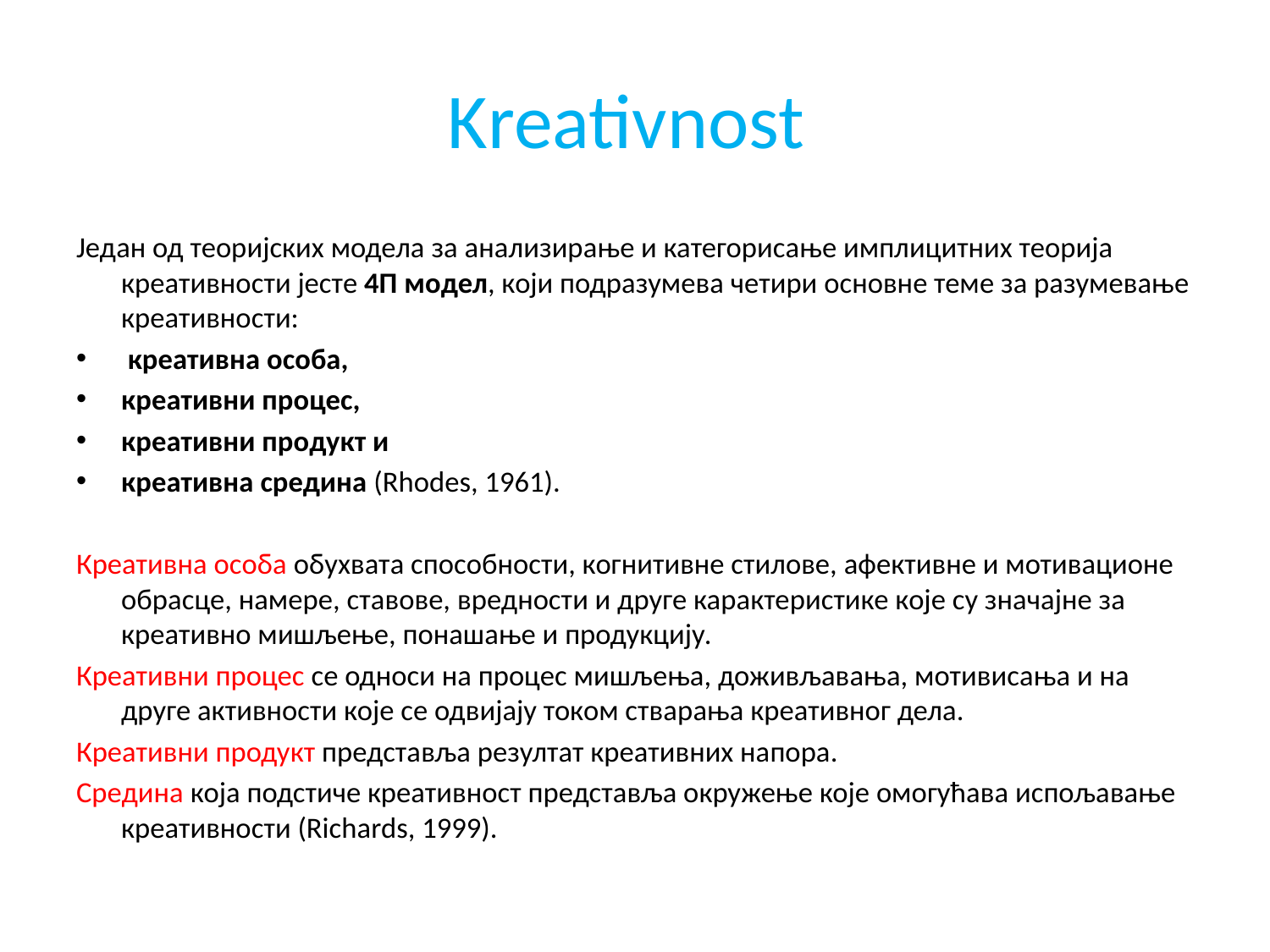

# Kreativnost
Један од теоријских модела за анализирање и категорисање имплицитних теорија креативности јесте 4П модел, који подразумева четири основне теме за разумевање креативности:
 креативна особа,
креативни процес,
креативни продукт и
креативна средина (Rhodes, 1961).

Креативна особа обухвата способности, когнитивне стилове, афективне и мотивационе обрасце, намере, ставове, вредности и друге карактеристике које су значајне за креативно мишљење, понашање и продукцију.
Креативни процес се односи на процес мишљења, доживљавања, мотивисања и на друге активности које се одвијају током стварања креативног дела.
Креативни продукт представља резултат креативних напора.
Средина која подстиче креативност представља окружење које омогућава испољавање креативности (Richards, 1999).